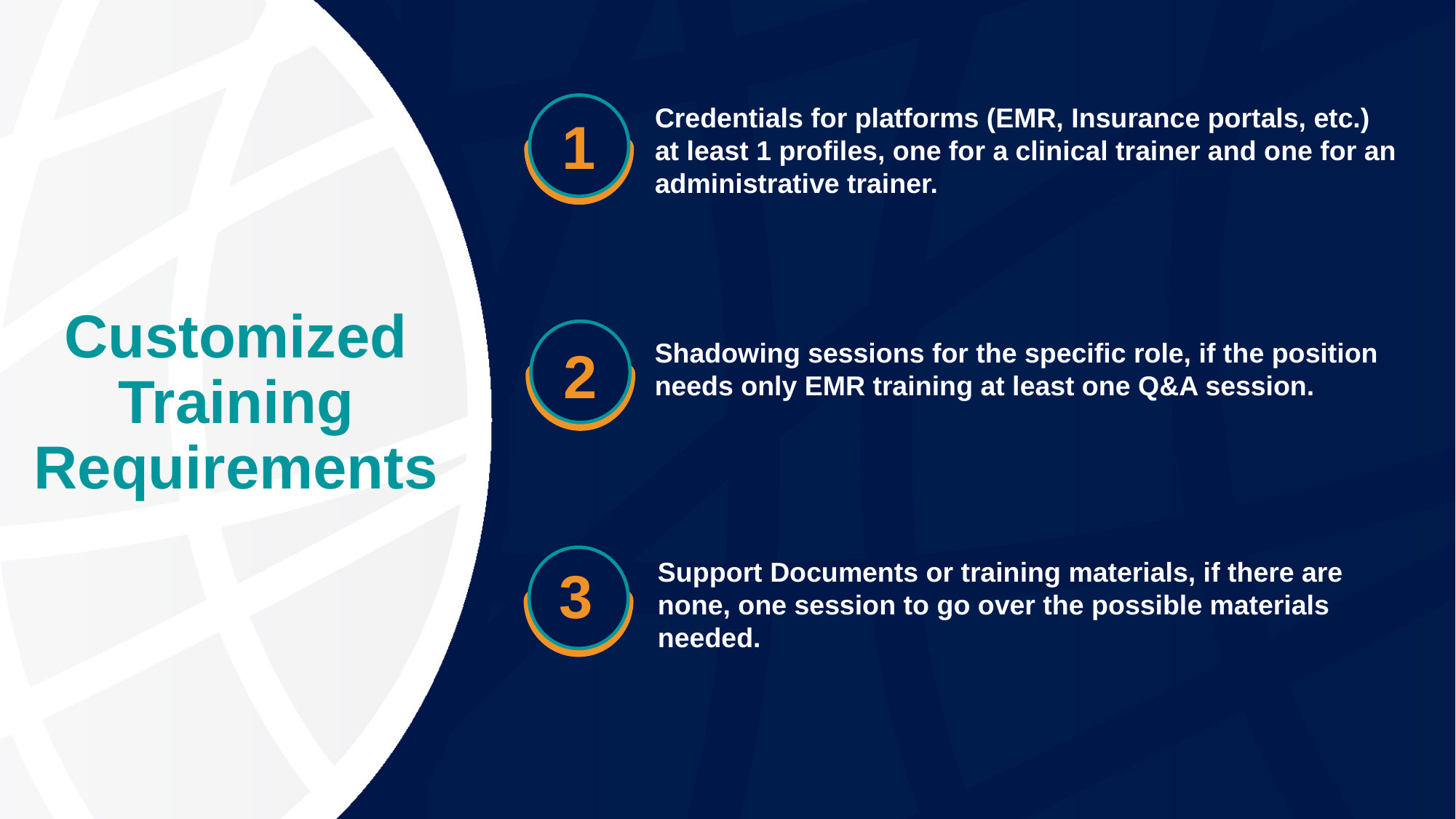

Credentials for platforms (EMR, Insurance portals, etc.) at least 1 profiles, one for a clinical trainer and one for an administrative trainer.
1
# Customized Training Requirements

Shadowing sessions for the specific role, if the position needs only EMR training at least one Q&A session.
2

Support Documents or training materials, if there are none, one session to go over the possible materials needed.
3